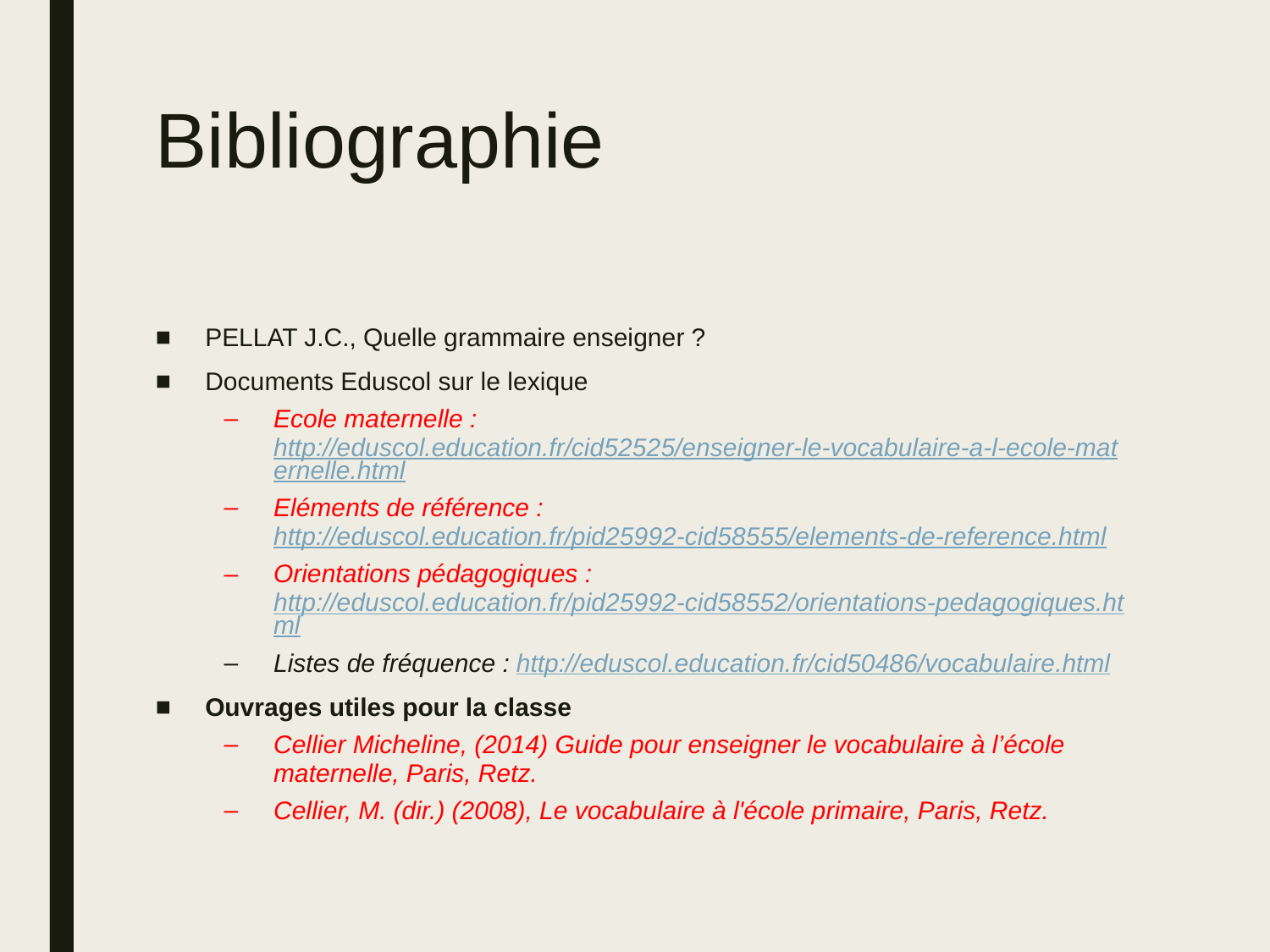

# Bibliographie
PELLAT J.C., Quelle grammaire enseigner ?
Documents Eduscol sur le lexique
Ecole maternelle : http://eduscol.education.fr/cid52525/enseigner-le-vocabulaire-a-l-ecole-maternelle.html
Eléments de référence :  http://eduscol.education.fr/pid25992-cid58555/elements-de-reference.html
Orientations pédagogiques : http://eduscol.education.fr/pid25992-cid58552/orientations-pedagogiques.html
Listes de fréquence : http://eduscol.education.fr/cid50486/vocabulaire.html
Ouvrages utiles pour la classe
Cellier Micheline, (2014) Guide pour enseigner le vocabulaire à l’école maternelle, Paris, Retz.
Cellier, M. (dir.) (2008), Le vocabulaire à l'école primaire, Paris, Retz.